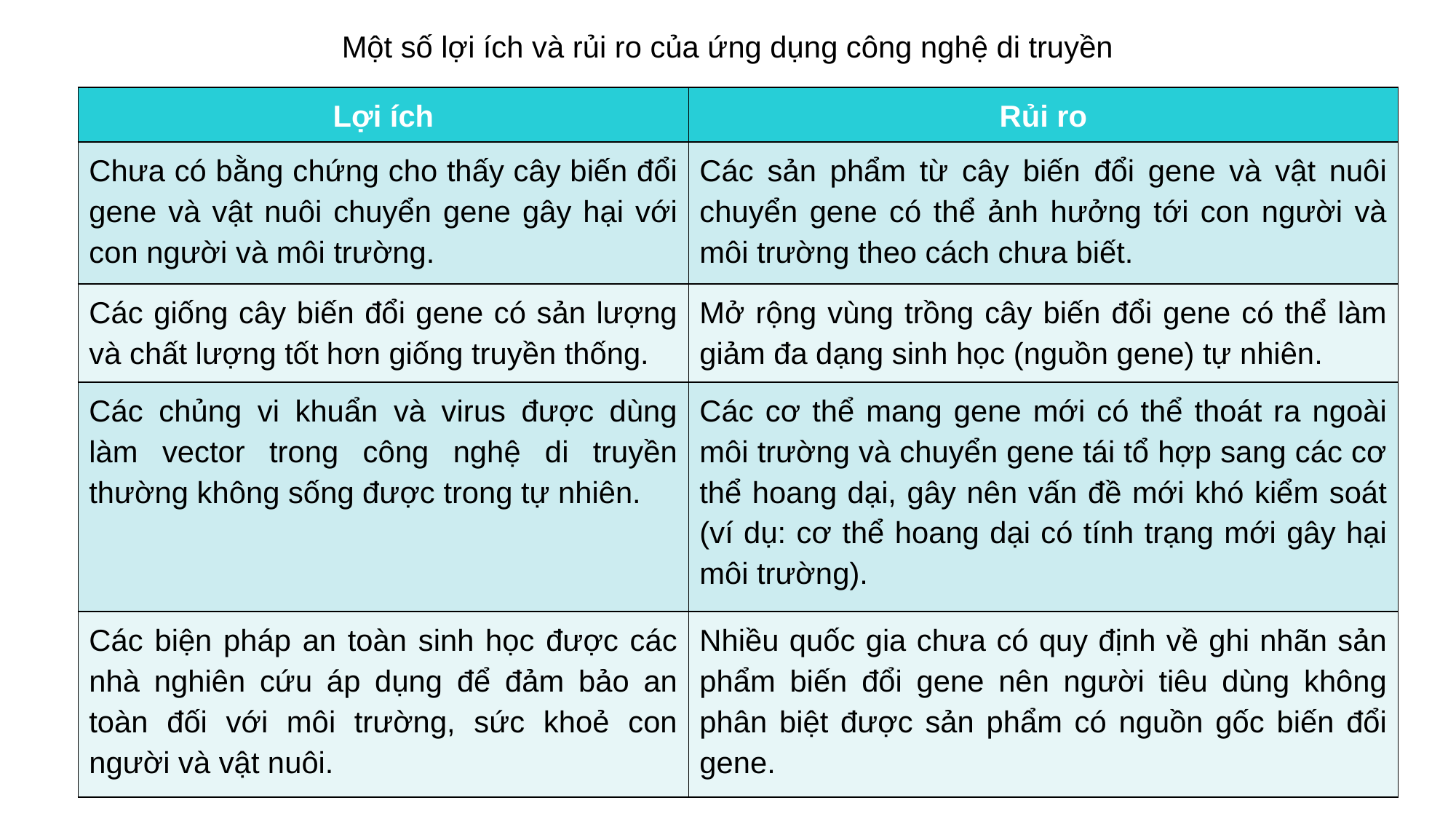

Một số lợi ích và rủi ro của ứng dụng công nghệ di truyền
| Lợi ích | Rủi ro |
| --- | --- |
| Chưa có bằng chứng cho thấy cây biến đổi gene và vật nuôi chuyển gene gây hại với con người và môi trường. | Các sản phẩm từ cây biến đổi gene và vật nuôi chuyển gene có thể ảnh hưởng tới con người và môi trường theo cách chưa biết. |
| Các giống cây biến đổi gene có sản lượng và chất lượng tốt hơn giống truyền thống. | Mở rộng vùng trồng cây biến đổi gene có thể làm giảm đa dạng sinh học (nguồn gene) tự nhiên. |
| Các chủng vi khuẩn và virus được dùng làm vector trong công nghệ di truyền thường không sống được trong tự nhiên. | Các cơ thể mang gene mới có thể thoát ra ngoài môi trường và chuyển gene tái tổ hợp sang các cơ thể hoang dại, gây nên vấn đề mới khó kiểm soát (ví dụ: cơ thể hoang dại có tính trạng mới gây hại môi trường). |
| Các biện pháp an toàn sinh học được các nhà nghiên cứu áp dụng để đảm bảo an toàn đối với môi trường, sức khoẻ con người và vật nuôi. | Nhiều quốc gia chưa có quy định về ghi nhãn sản phẩm biến đổi gene nên người tiêu dùng không phân biệt được sản phẩm có nguồn gốc biến đổi gene. |